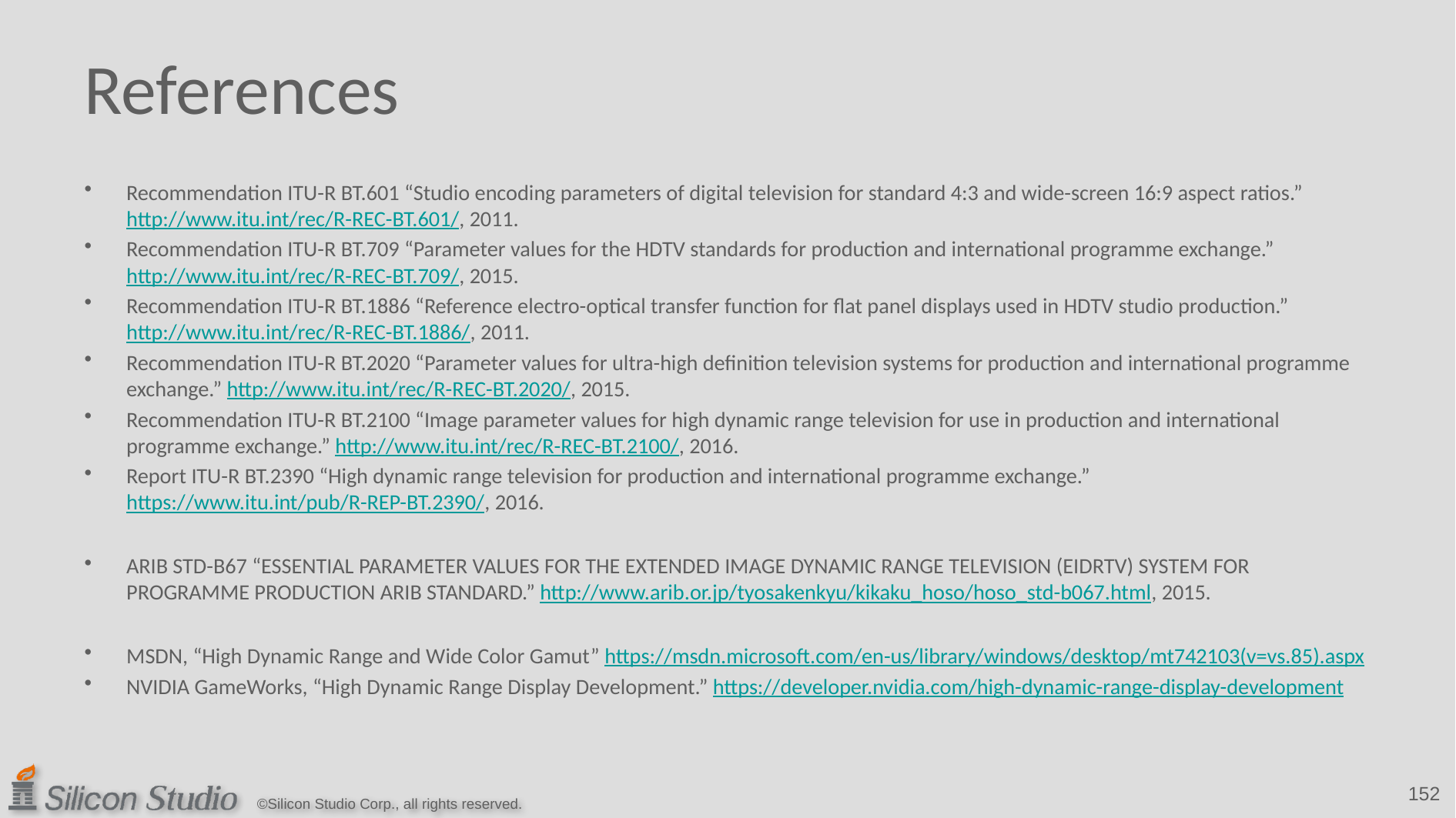

# References
Recommendation ITU-R BT.601 “Studio encoding parameters of digital television for standard 4:3 and wide-screen 16:9 aspect ratios.” http://www.itu.int/rec/R-REC-BT.601/, 2011.
Recommendation ITU-R BT.709 “Parameter values for the HDTV standards for production and international programme exchange.” http://www.itu.int/rec/R-REC-BT.709/, 2015.
Recommendation ITU-R BT.1886 “Reference electro-optical transfer function for flat panel displays used in HDTV studio production.” http://www.itu.int/rec/R-REC-BT.1886/, 2011.
Recommendation ITU-R BT.2020 “Parameter values for ultra-high definition television systems for production and international programme exchange.” http://www.itu.int/rec/R-REC-BT.2020/, 2015.
Recommendation ITU-R BT.2100 “Image parameter values for high dynamic range television for use in production and international programme exchange.” http://www.itu.int/rec/R-REC-BT.2100/, 2016.
Report ITU-R BT.2390 “High dynamic range television for production and international programme exchange.” https://www.itu.int/pub/R-REP-BT.2390/, 2016.

ARIB STD-B67 “ESSENTIAL PARAMETER VALUES FOR THE EXTENDED IMAGE DYNAMIC RANGE TELEVISION (EIDRTV) SYSTEM FOR PROGRAMME PRODUCTION ARIB STANDARD.” http://www.arib.or.jp/tyosakenkyu/kikaku_hoso/hoso_std-b067.html, 2015.

MSDN, “High Dynamic Range and Wide Color Gamut” https://msdn.microsoft.com/en-us/library/windows/desktop/mt742103(v=vs.85).aspx
NVIDIA GameWorks, “High Dynamic Range Display Development.” https://developer.nvidia.com/high-dynamic-range-display-development
152